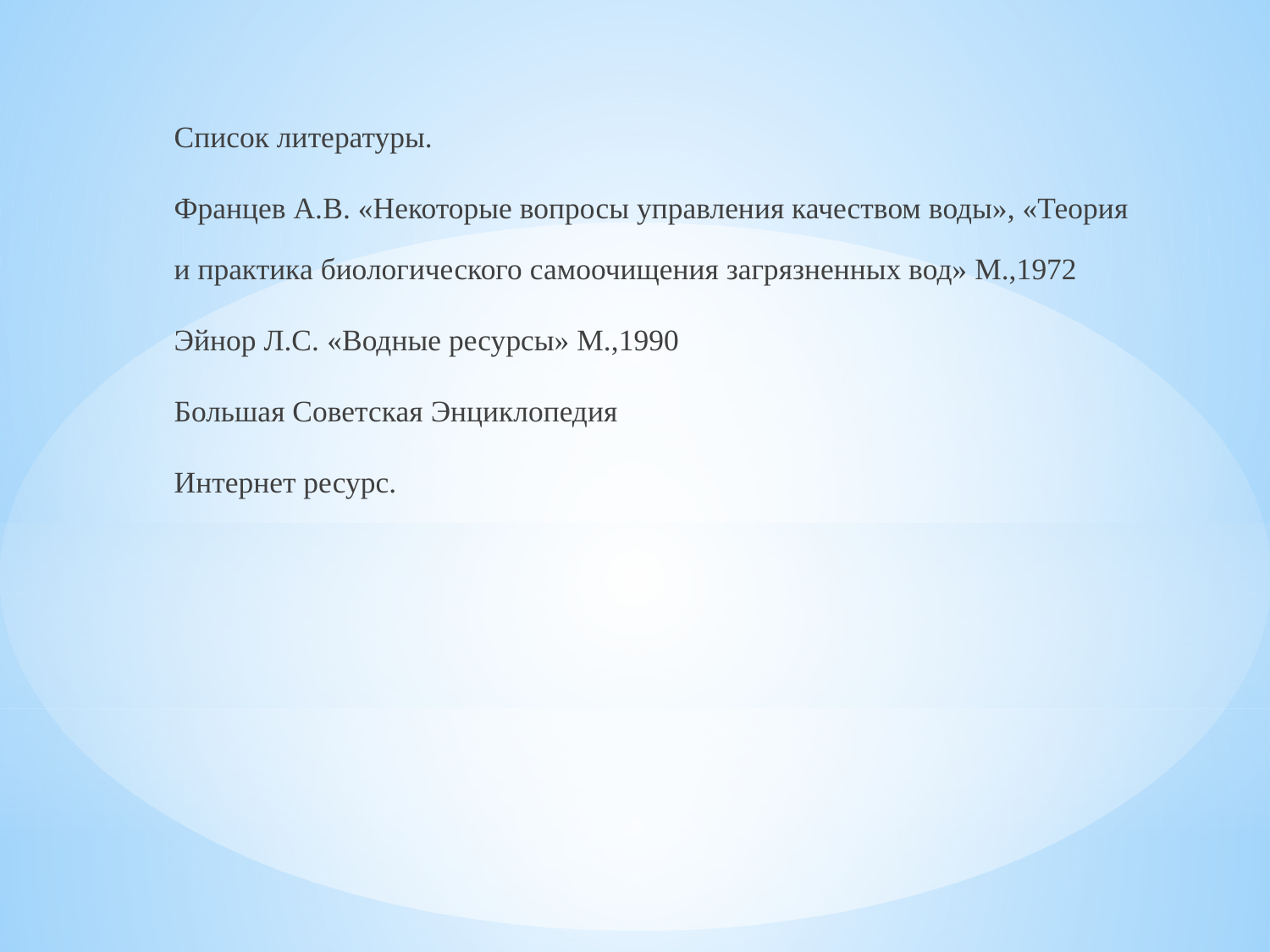

Список литературы.
Францев А.В. «Некоторые вопросы управления качеством воды», «Теория и практика биологического самоочищения загрязненных вод» М.,1972
Эйнор Л.С. «Водные ресурсы» М.,1990
Большая Советская Энциклопедия
Интернет ресурс.